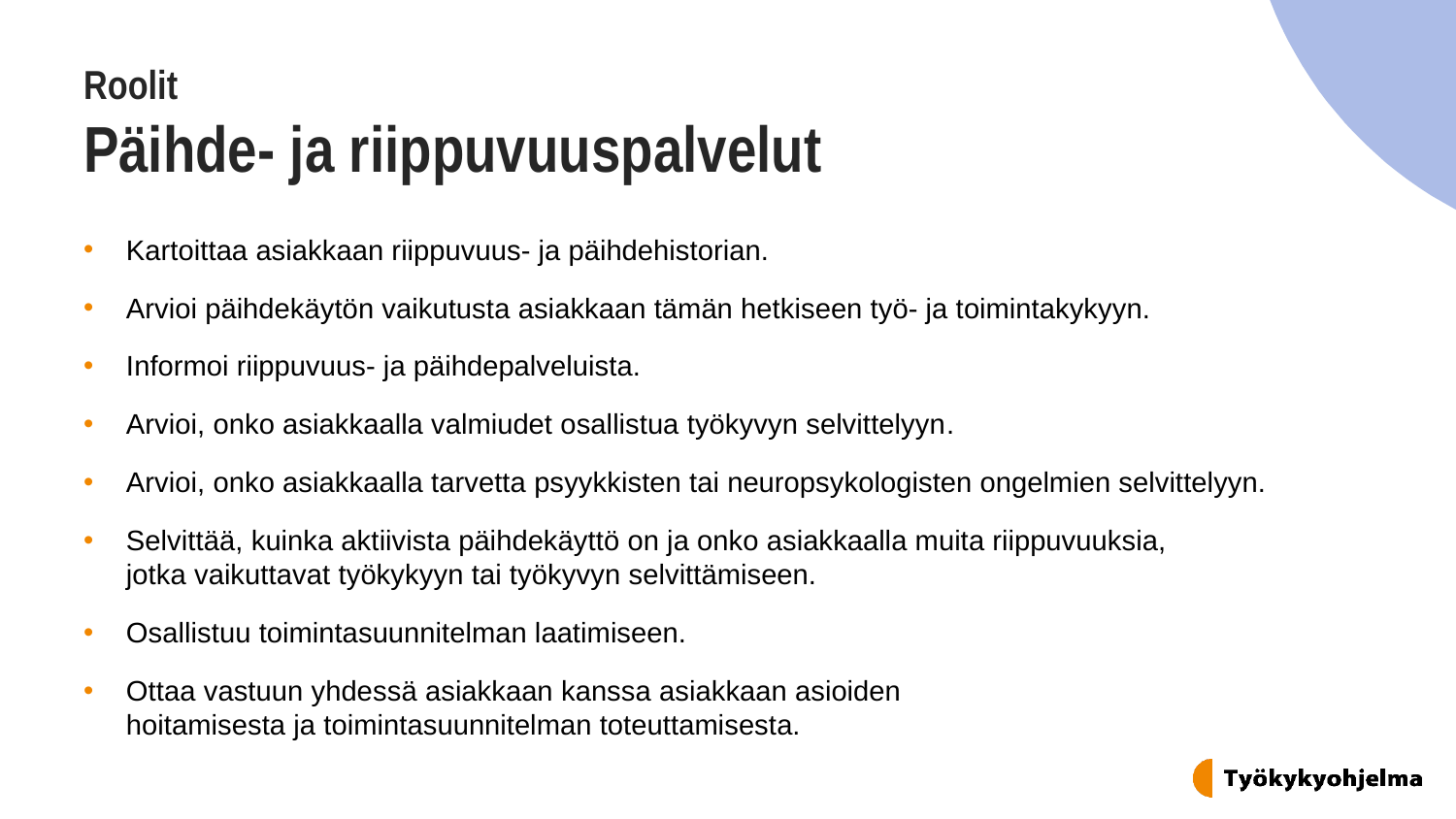

# Roolit Päihde- ja riippuvuuspalvelut
Kartoittaa asiakkaan riippuvuus- ja päihdehistorian.
Arvioi päihdekäytön vaikutusta asiakkaan tämän hetkiseen työ- ja toimintakykyyn.
Informoi riippuvuus- ja päihdepalveluista.
Arvioi, onko asiakkaalla valmiudet osallistua työkyvyn selvittelyyn​.
Arvioi, onko asiakkaalla tarvetta psyykkisten tai neuropsykologisten ongelmien selvittelyyn.​
Selvittää, kuinka aktiivista päihdekäyttö on ja onko asiakkaalla muita riippuvuuksia, 
jotka vaikuttavat työkykyyn tai työkyvyn selvittämiseen.
Osallistuu toimintasuunnitelman laatimiseen.
Ottaa vastuun yhdessä asiakkaan kanssa asiakkaan asioiden hoitamisesta ja toimintasuunnitelman toteuttamisesta.